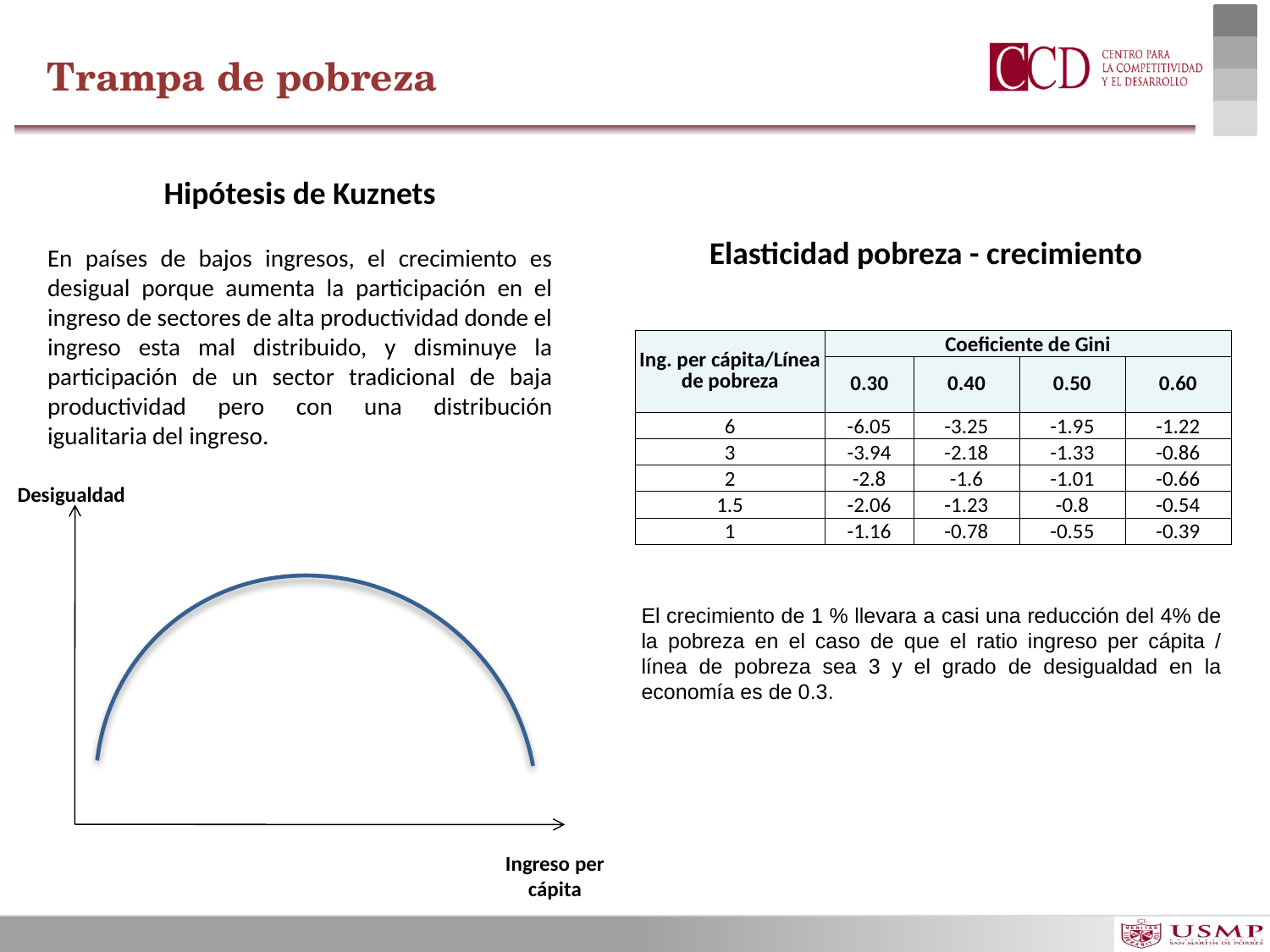

# Trampa de pobreza
Hipótesis de Kuznets
Elasticidad pobreza - crecimiento
En países de bajos ingresos, el crecimiento es desigual porque aumenta la participación en el ingreso de sectores de alta productividad donde el ingreso esta mal distribuido, y disminuye la participación de un sector tradicional de baja productividad pero con una distribución igualitaria del ingreso.
| Ing. per cápita/Línea de pobreza | Coeficiente de Gini |  |  |  |
| --- | --- | --- | --- | --- |
|  | 0.30 | 0.40 | 0.50 | 0.60 |
| 6 | -6.05 | -3.25 | -1.95 | -1.22 |
| 3 | -3.94 | -2.18 | -1.33 | -0.86 |
| 2 | -2.8 | -1.6 | -1.01 | -0.66 |
| 1.5 | -2.06 | -1.23 | -0.8 | -0.54 |
| 1 | -1.16 | -0.78 | -0.55 | -0.39 |
Desigualdad

Ingreso per cápita
El crecimiento de 1 % llevara a casi una reducción del 4% de la pobreza en el caso de que el ratio ingreso per cápita / línea de pobreza sea 3 y el grado de desigualdad en la economía es de 0.3.